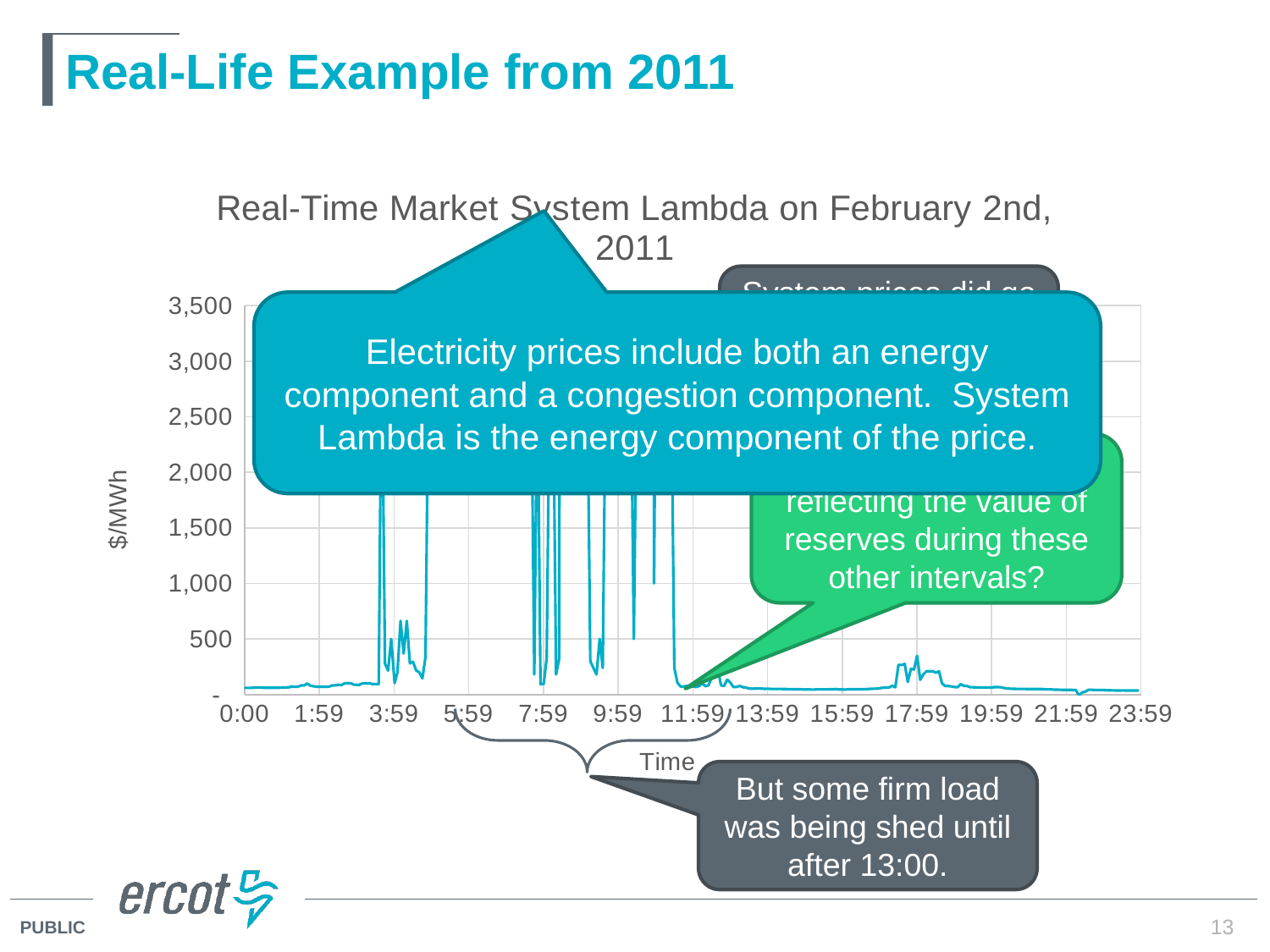

# Real-Life Example from 2011

### Chart: Real-Time Market System Lambda on February 2nd, 2011

| Category | System Lambda |
|---|---|
System prices did go to the SWCAP for a number of intervals.
Electricity prices include both an energy component and a congestion component.  System Lambda is the energy component of the price.
Were prices properly reflecting the value of reserves during these other intervals?

But some firm load was being shed until after 13:00.
13